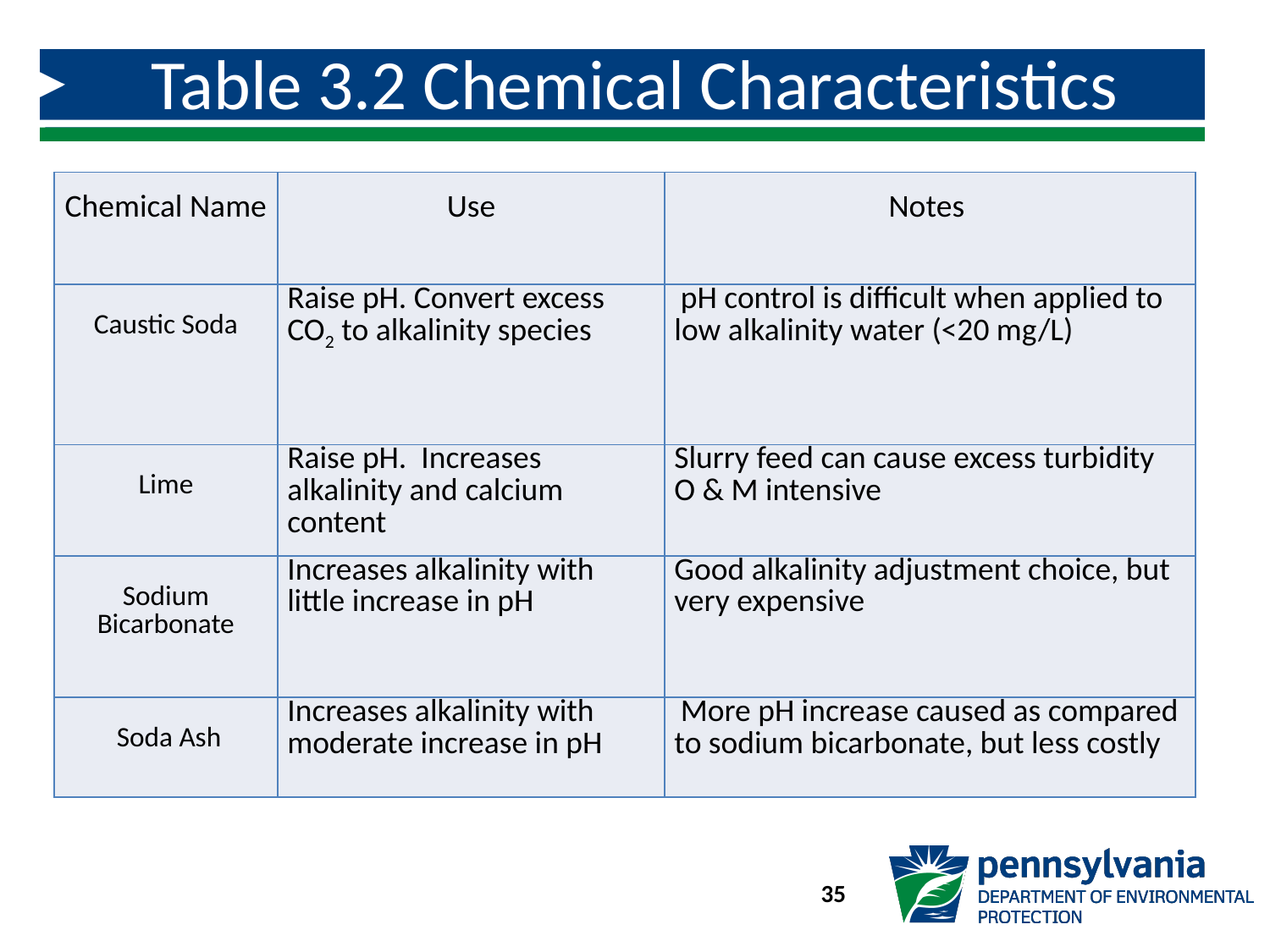

# Table 3.2 Chemical Characteristics
| Chemical Name | Use | Notes |
| --- | --- | --- |
| Caustic Soda | Raise pH. Convert excess CO2 to alkalinity species | pH control is difficult when applied to low alkalinity water (<20 mg/L) |
| Lime | Raise pH. Increases alkalinity and calcium content | Slurry feed can cause excess turbidity O & M intensive |
| Sodium Bicarbonate | Increases alkalinity with little increase in pH | Good alkalinity adjustment choice, but very expensive |
| Soda Ash | Increases alkalinity with moderate increase in pH | More pH increase caused as compared to sodium bicarbonate, but less costly |
35